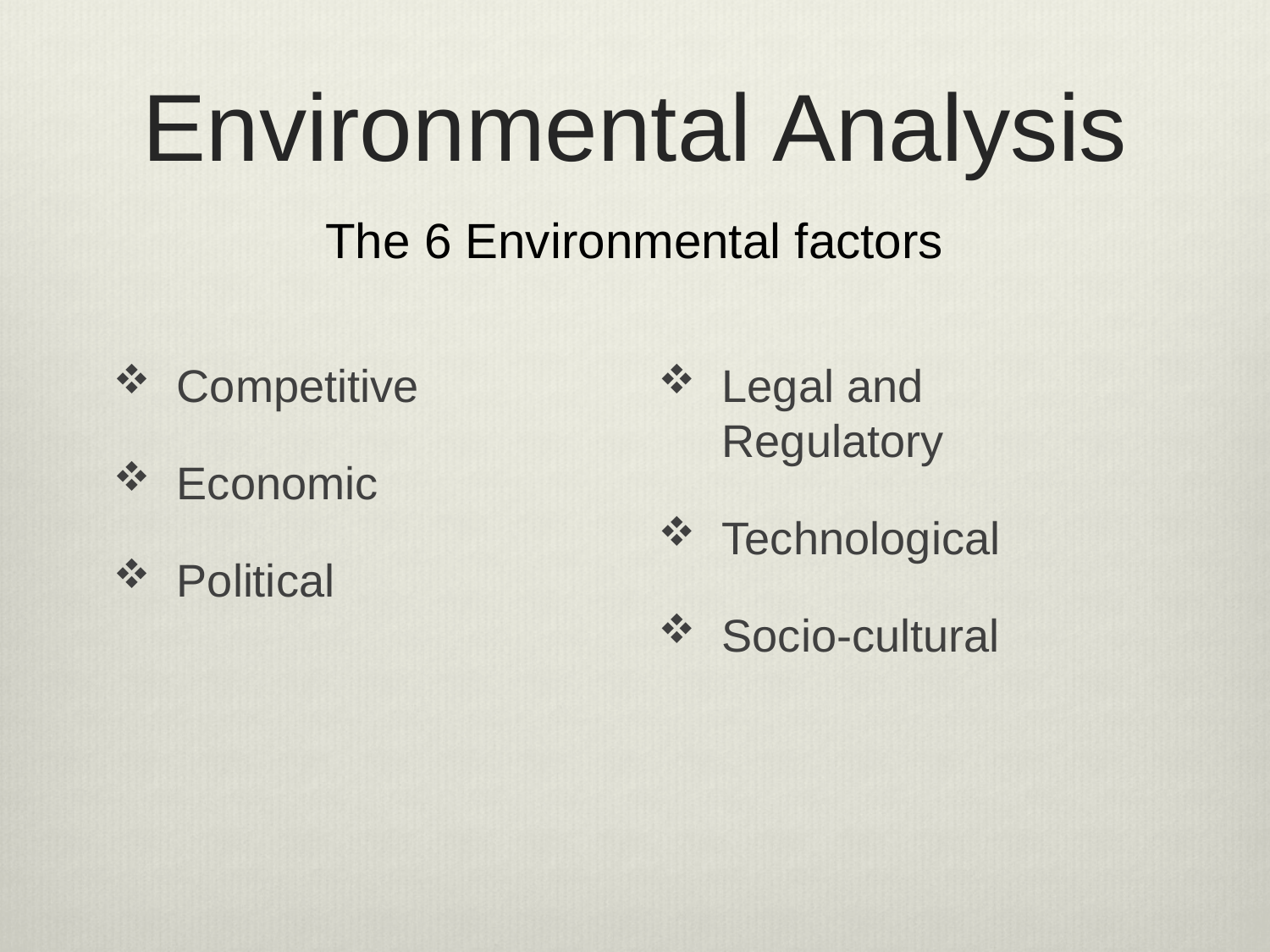

# Environmental Analysis
The 6 Environmental factors
Competitive
Economic
Political
Legal and Regulatory
Technological
Socio-cultural